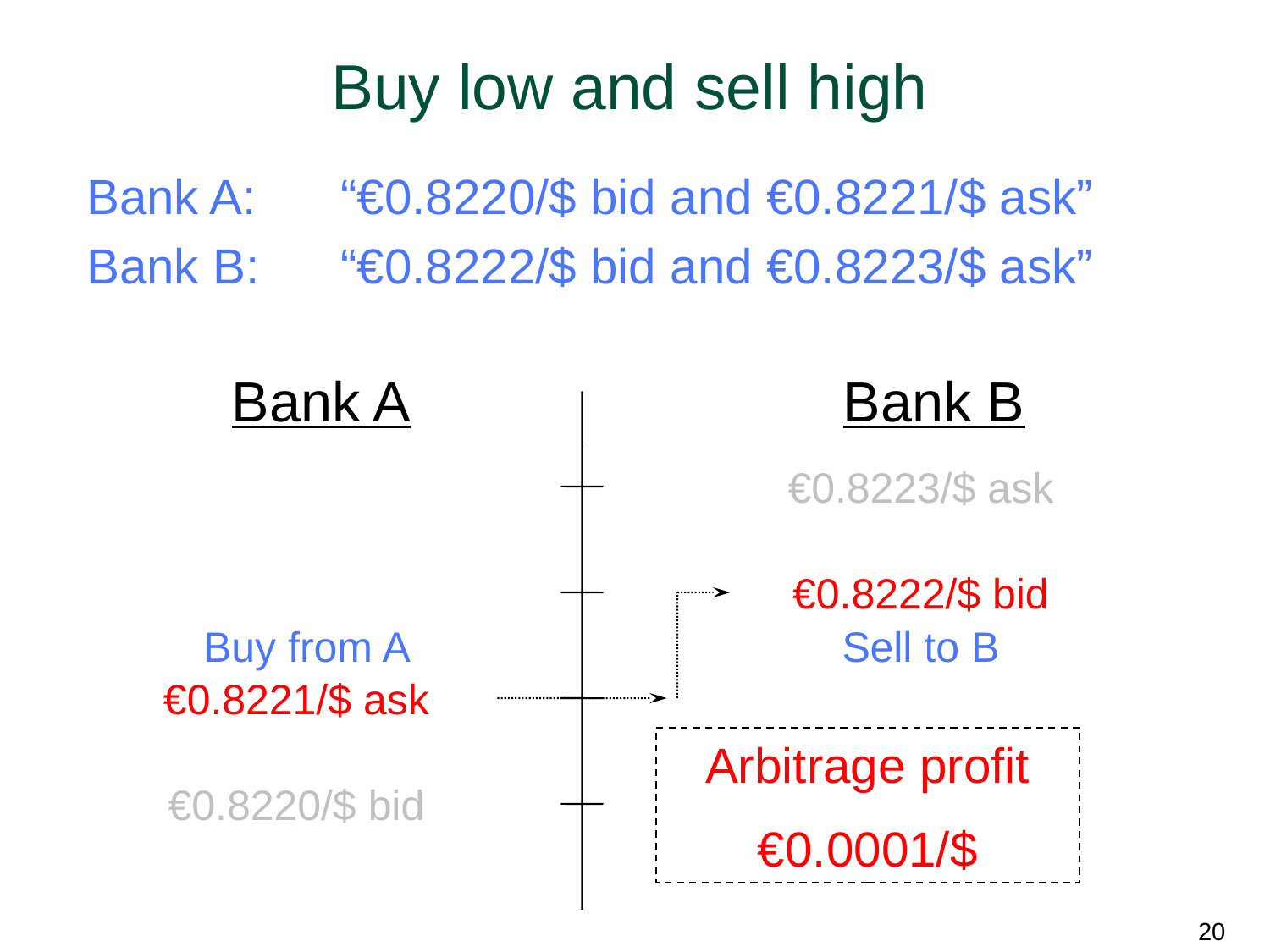

# Buy low and sell high
Bank A: 	“€0.8220/$ bid and €0.8221/$ ask”
Bank B: 	“€0.8222/$ bid and €0.8223/$ ask”
	Bank A	Bank B

€0.8223/$ ask

€0.8222/$ bid

Buy from A
Sell to B
€0.8221/$ ask

Arbitrage profit
€0.0001/$
€0.8220/$ bid